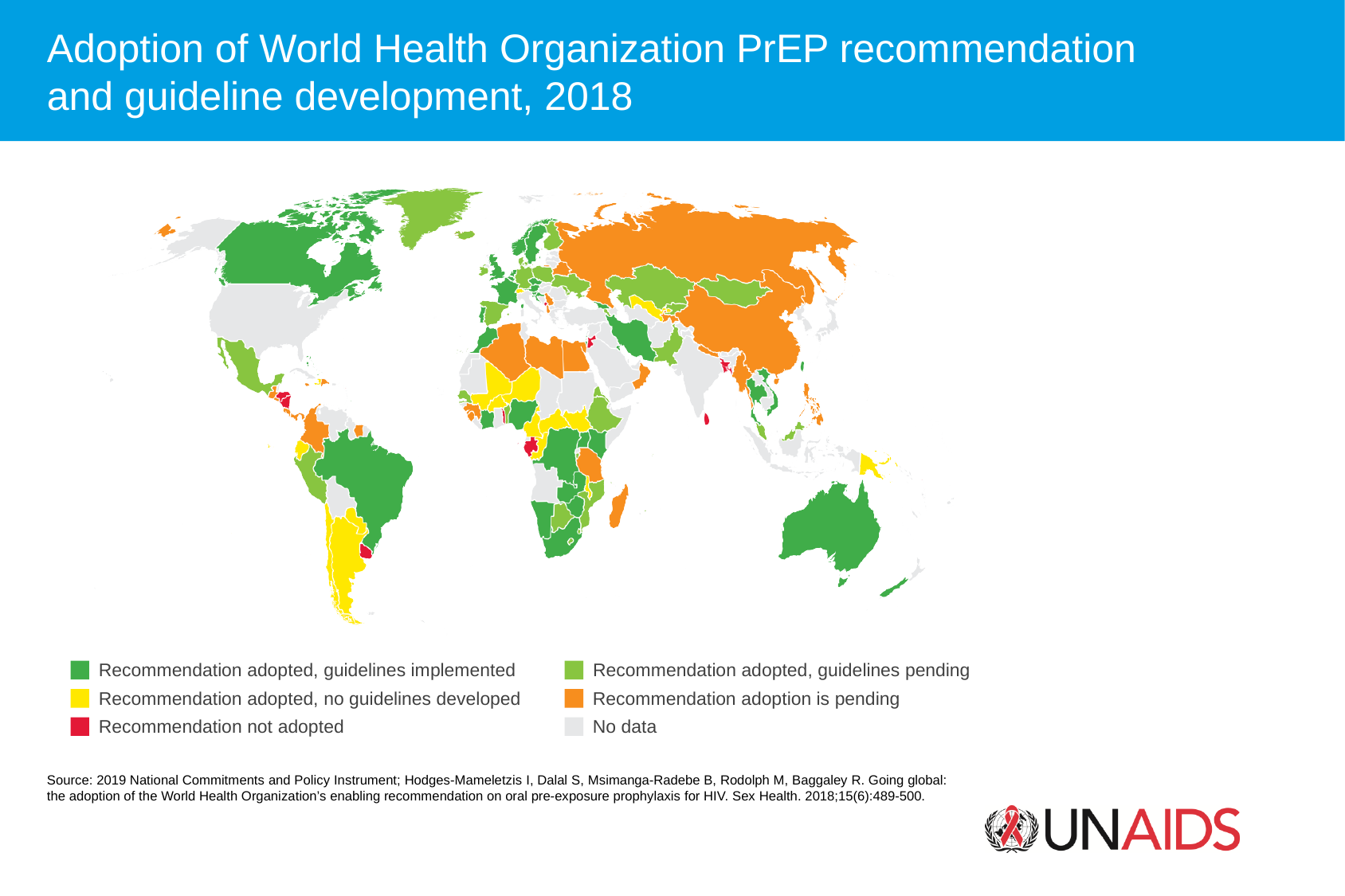

Adoption of World Health Organization PrEP recommendation
and guideline development, 2018

Recommendation adopted, guidelines implemented

Recommendation adopted, guidelines pending

Recommendation adopted, no guidelines developed

Recommendation adoption is pending

Recommendation not adopted

No data

Source: 2019 National Commitments and Policy Instrument; Hodges-Mameletzis I, Dalal S, Msimanga-Radebe B, Rodolph M, Baggaley R. Going global: the adoption of the World Health Organization’s enabling recommendation on oral pre-exposure prophylaxis for HIV. Sex Health. 2018;15(6):489-500.